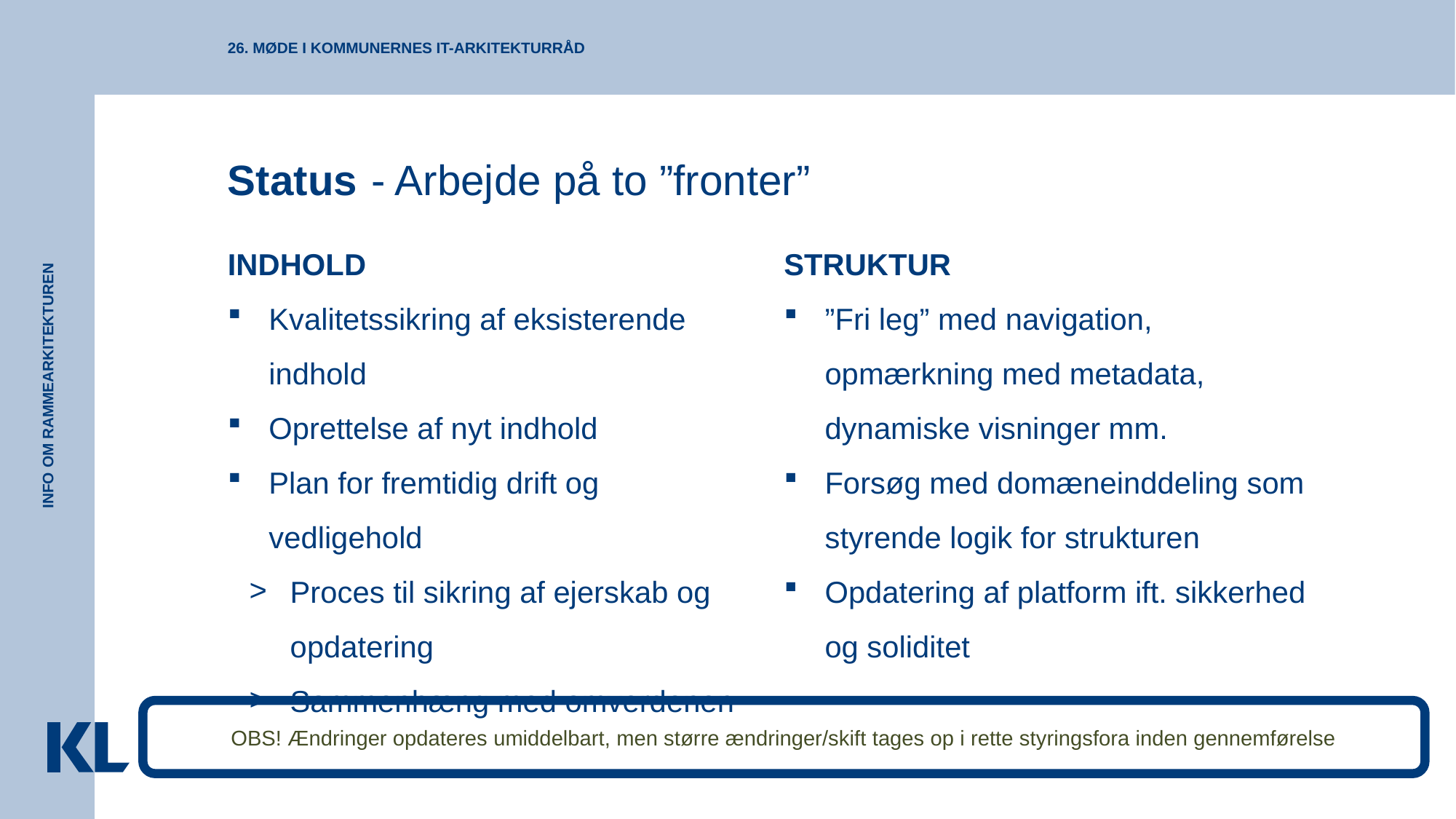

26. Møde i Kommunernes It-Arkitekturråd
# Status
- Arbejde på to ”fronter”
INDHOLD
Kvalitetssikring af eksisterende indhold
Oprettelse af nyt indhold
Plan for fremtidig drift og vedligehold
Proces til sikring af ejerskab og opdatering
Sammenhæng med omverdenen

STRUKTUR
”Fri leg” med navigation, opmærkning med metadata, dynamiske visninger mm.
Forsøg med domæneinddeling som styrende logik for strukturen
Opdatering af platform ift. sikkerhed og soliditet

INFO om Rammearkitekturen
OBS! Ændringer opdateres umiddelbart, men større ændringer/skift tages op i rette styringsfora inden gennemførelse